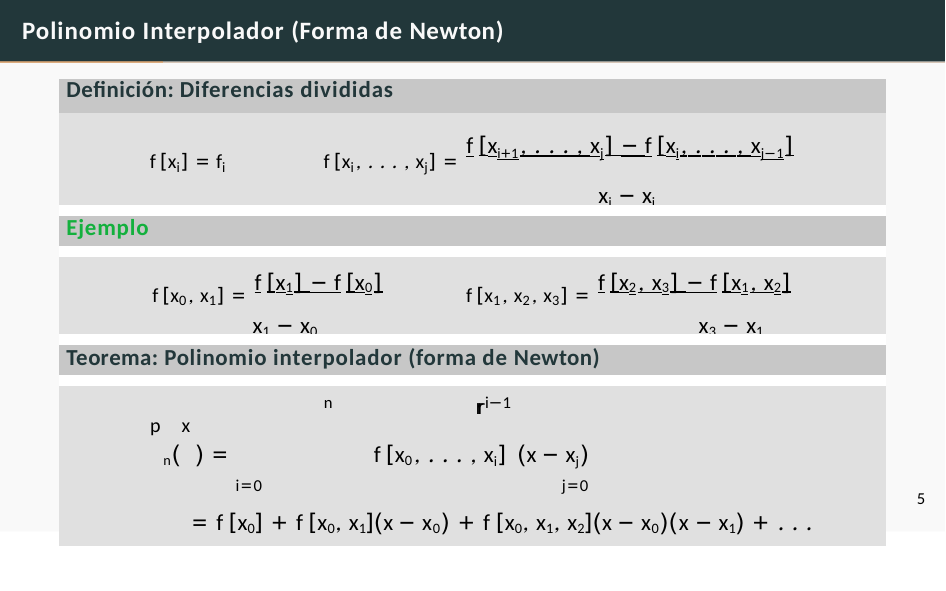

Polinomio Interpolador (Forma de Newton)

| Definición: Diferencias divididas |
| --- |
| f [xi] = fi f [xi, . . . , xj] = f [xi+1, . . . , xj] − f [xi, . . . , xj−1] xj − xi |
| Ejemplo |
| f [x0, x1] = f [x1] − f [x0] f [x1, x2, x3] = f [x2, x3] − f [x1, x2] x1 − x0 x3 − x1 |
| Teorema: Polinomio interpolador (forma de Newton) |
| p x n rri−1 n( ) = f [x0, . . . , xi] (x − xj) i=0 j=0 = f [x0] + f [x0, x1](x − x0) + f [x0, x1, x2](x − x0)(x − x1) + . . . |
5